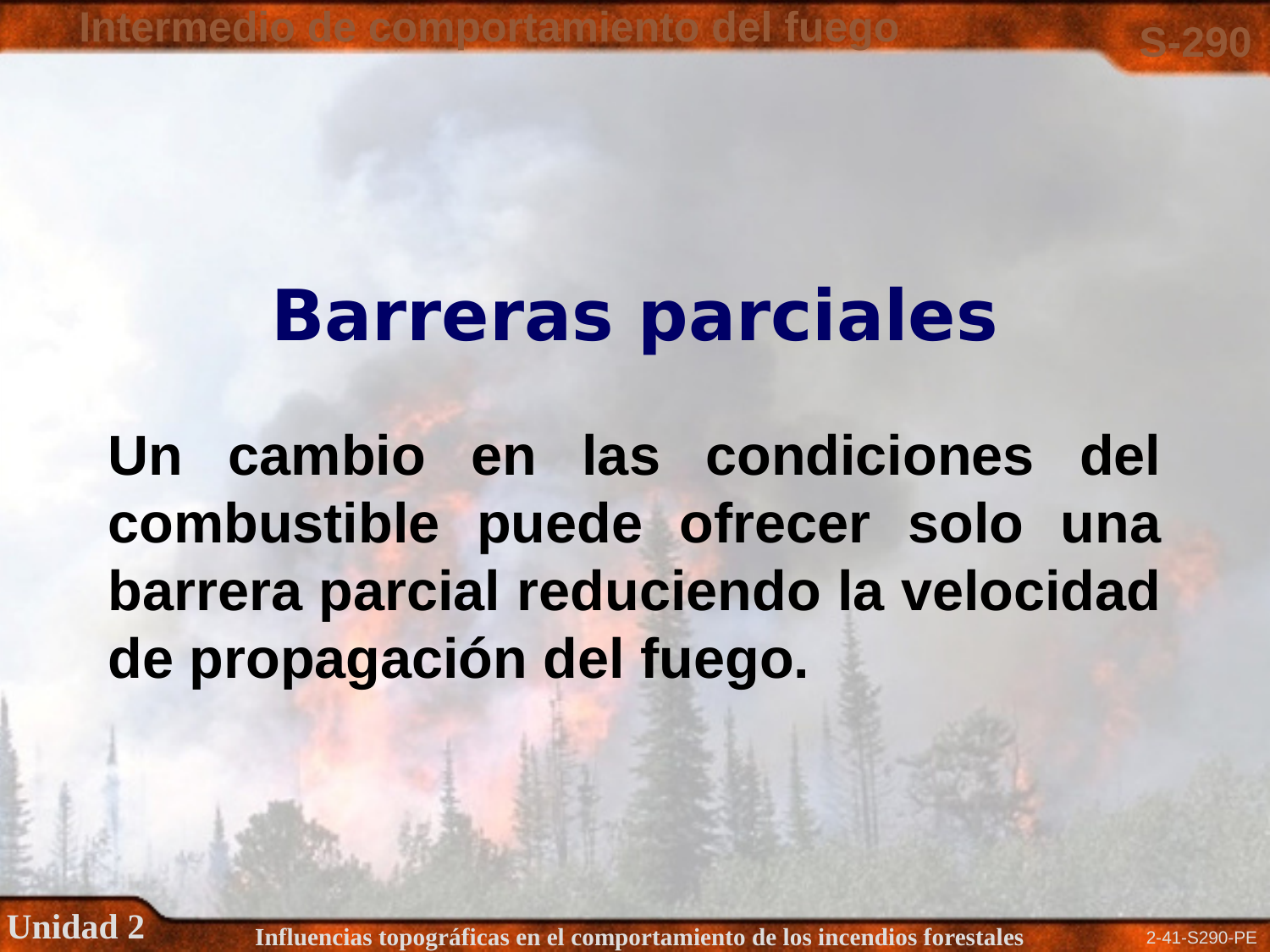

# Barreras parciales
Un cambio en las condiciones del combustible puede ofrecer solo una barrera parcial reduciendo la velocidad de propagación del fuego.